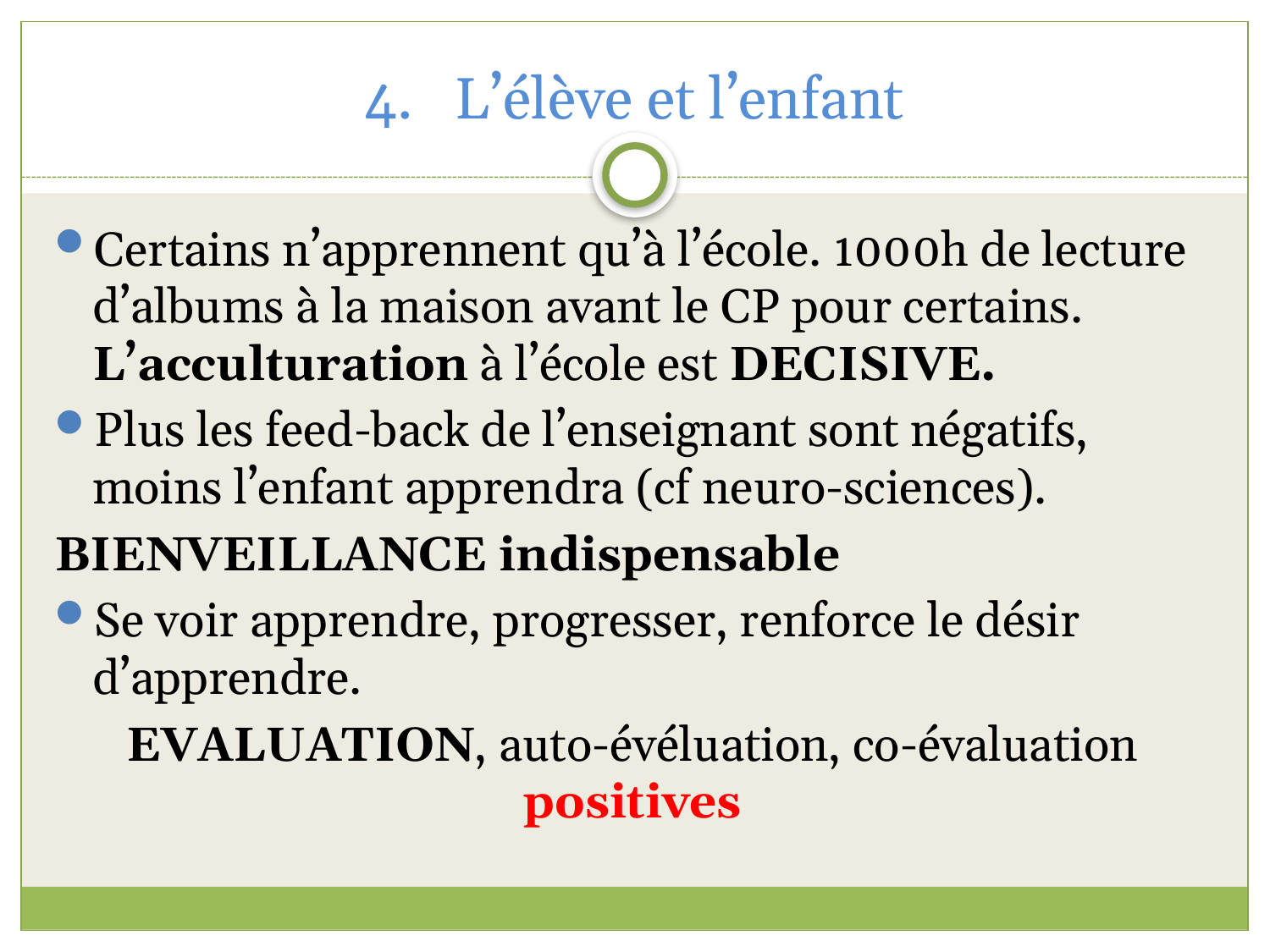

# 4.   L’élève et l’enfant
Certains n’apprennent qu’à l’école. 1000h de lecture d’albums à la maison avant le CP pour certains. L’acculturation à l’école est DECISIVE.
Plus les feed-back de l’enseignant sont négatifs, moins l’enfant apprendra (cf neuro-sciences).
BIENVEILLANCE indispensable
Se voir apprendre, progresser, renforce le désir d’apprendre.
EVALUATION, auto-évéluation, co-évaluation positives